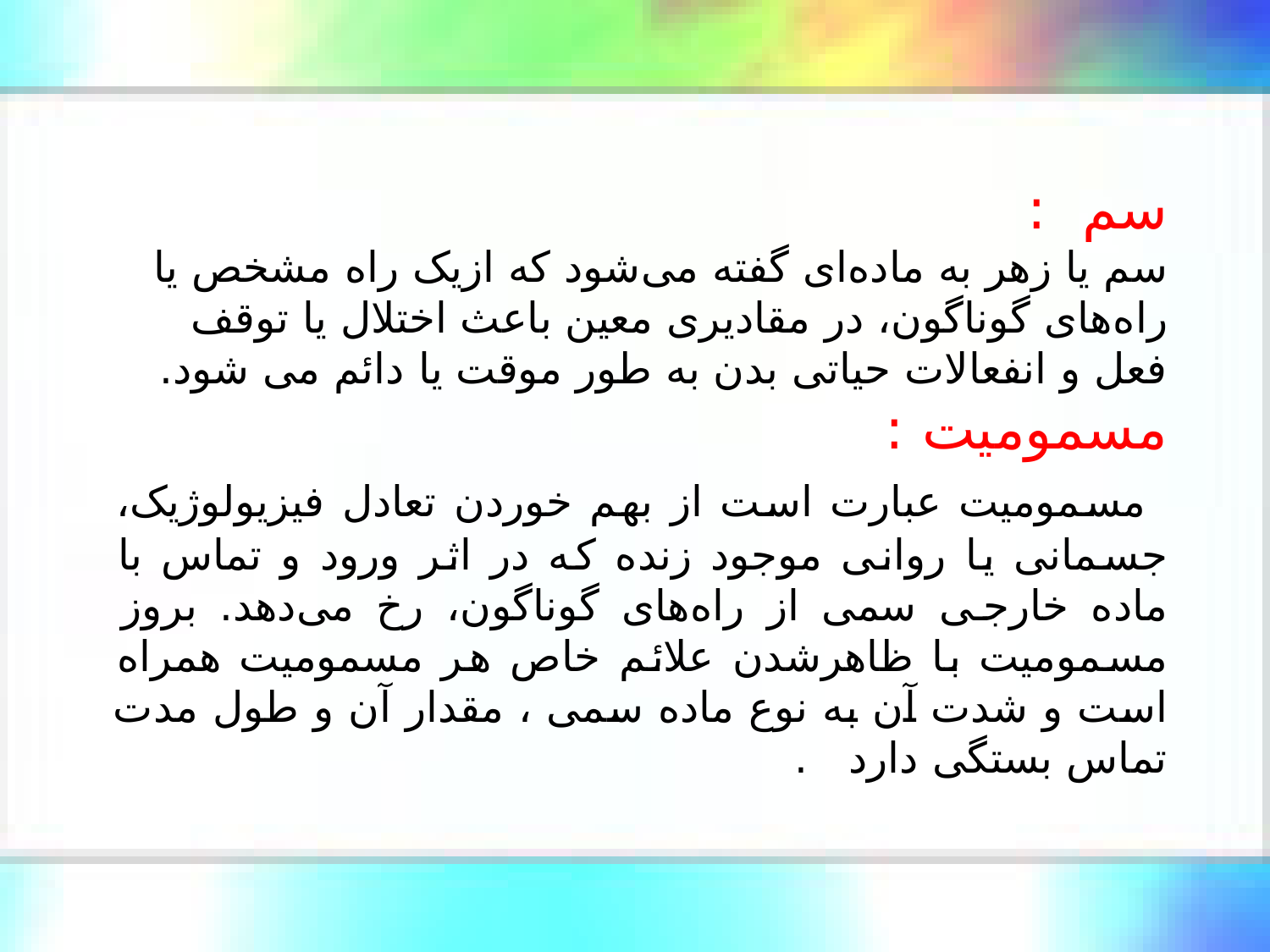

سم  :
سم یا زهر به ماده‌ای گفته می‌شود که ازیک راه مشخص یا راه‌های گوناگون، در مقادیری معین باعث اختلال یا توقف فعل و انفعالات حیاتی بدن به طور موقت یا دائم می شود.
مسمومیت :
 مسمومیت عبارت است از بهم خوردن تعادل فیزیولوژیک، جسمانی یا روانی موجود زنده که در اثر ورود و تماس با ماده خارجی سمی از راه‌های گوناگون، رخ می‌دهد. بروز مسمومیت با ظاهرشدن علائم خاص هر مسمومیت همراه است و شدت آن به نوع ماده سمی ، مقدار آن و طول مدت تماس بستگی دارد   .